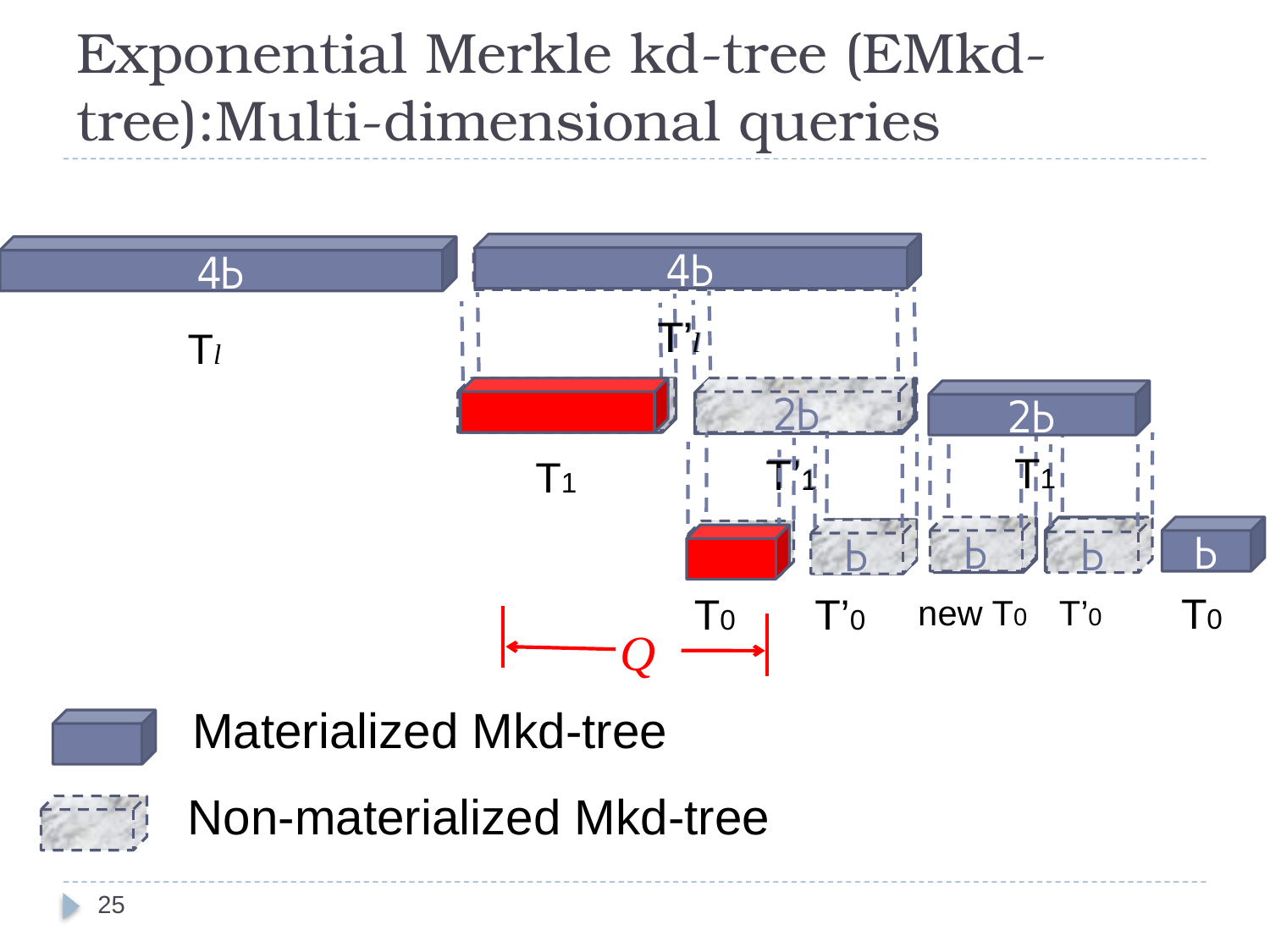

# Exponential Merkle kd-tree (EMkd-tree):Multi-dimensional queries
4b
4b
4b
T’l
T’l
Tl
2b
2b

2b
2b
2b
2b
T’1
T1
T’1
T1
b
b
b
b
b
b
b
b
b
T0
T0
T’0
new T0
T’0
Q
Materialized Mkd-tree

Non-materialized Mkd-tree

25